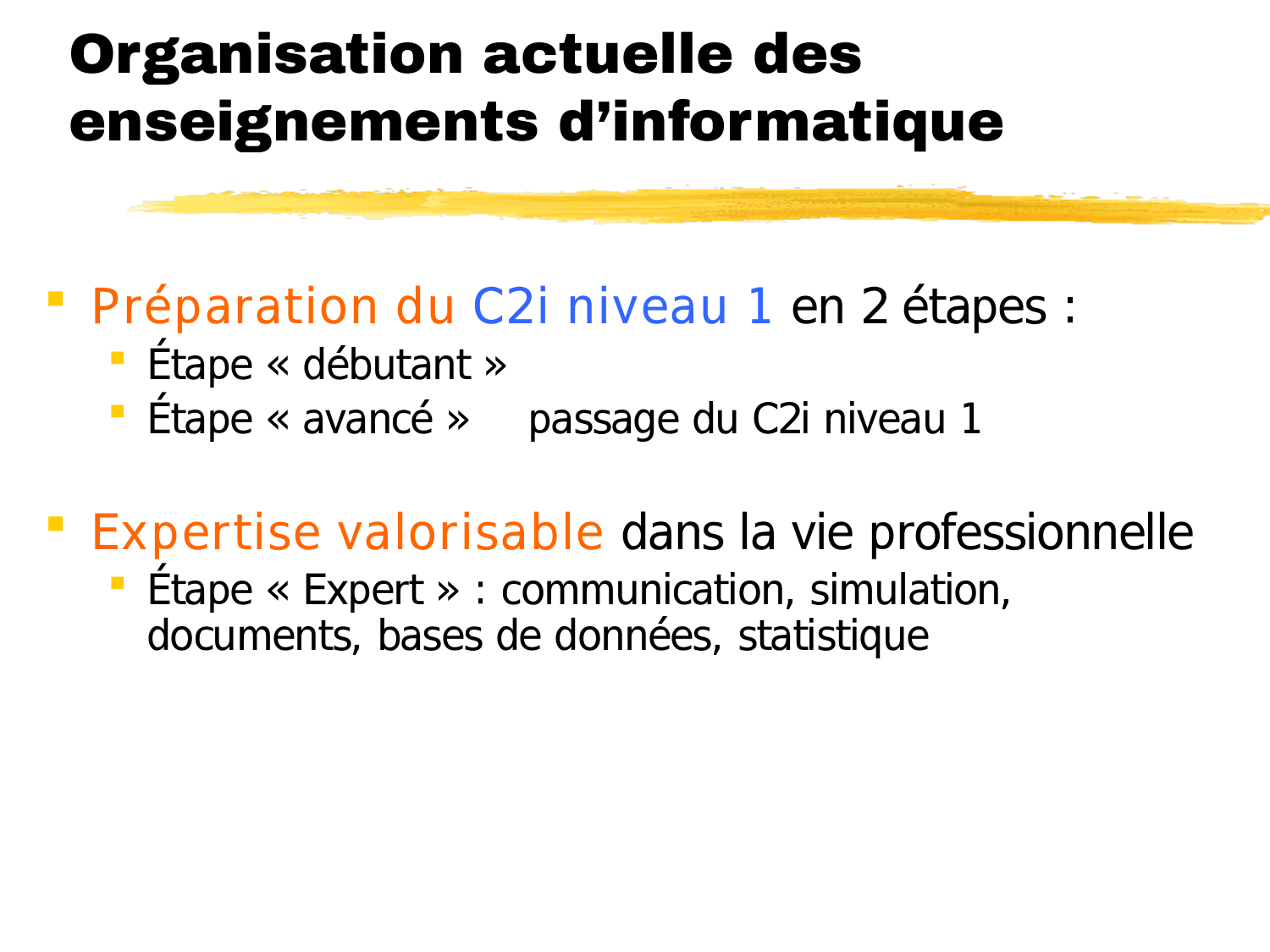

Organisation actuelle des enseignements d’informatique
Préparation du C2i niveau 1 en 2 étapes :
Étape « débutant »
Étape « avancé » 	passage du C2i niveau 1

Expertise valorisable dans la vie professionnelle
Étape « Expert » : communication, simulation, documents, bases de données, statistique